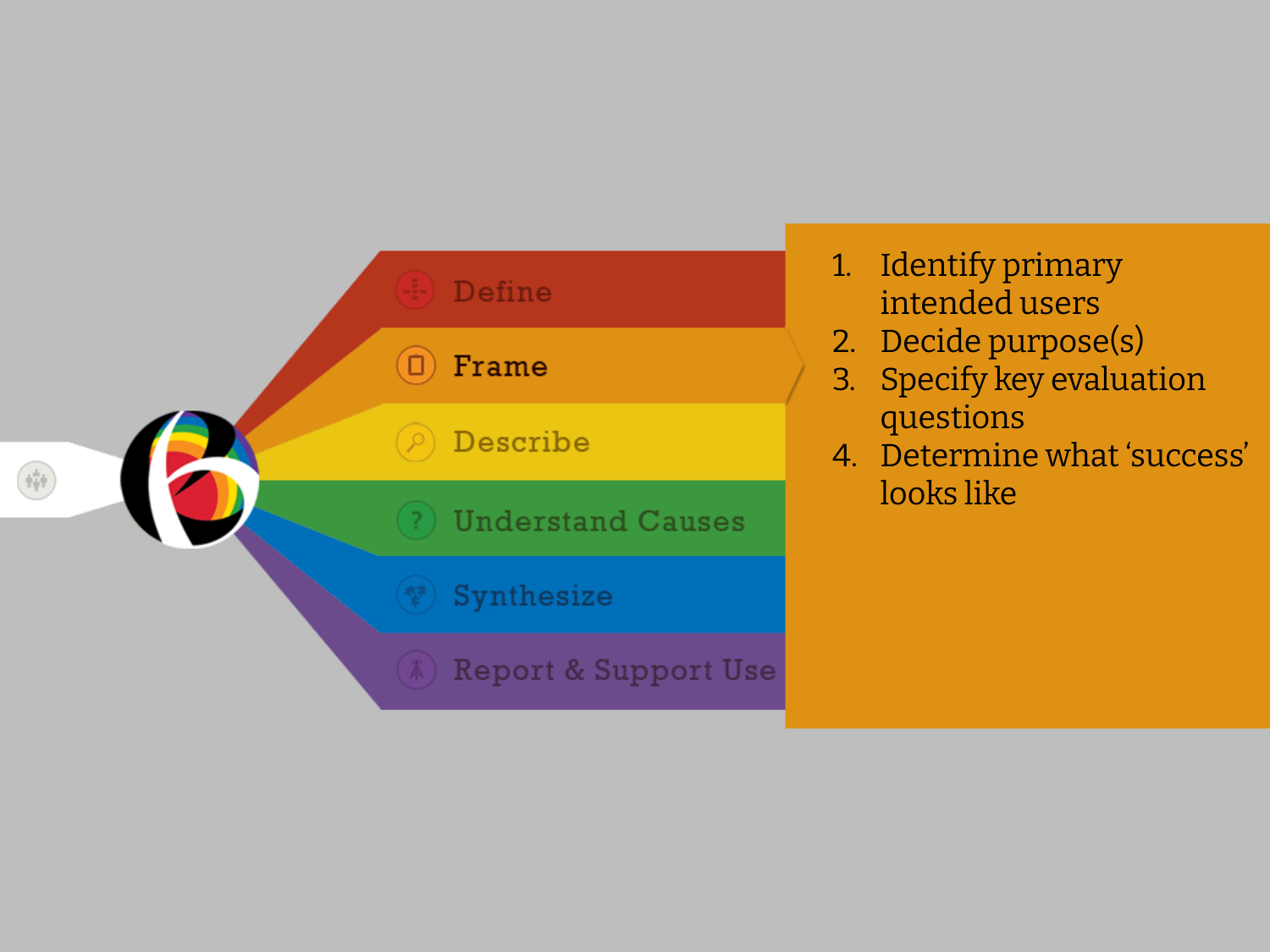

Identify primary intended users
Decide purpose(s)
Specify key evaluation questions
Determine what ‘success’ looks like